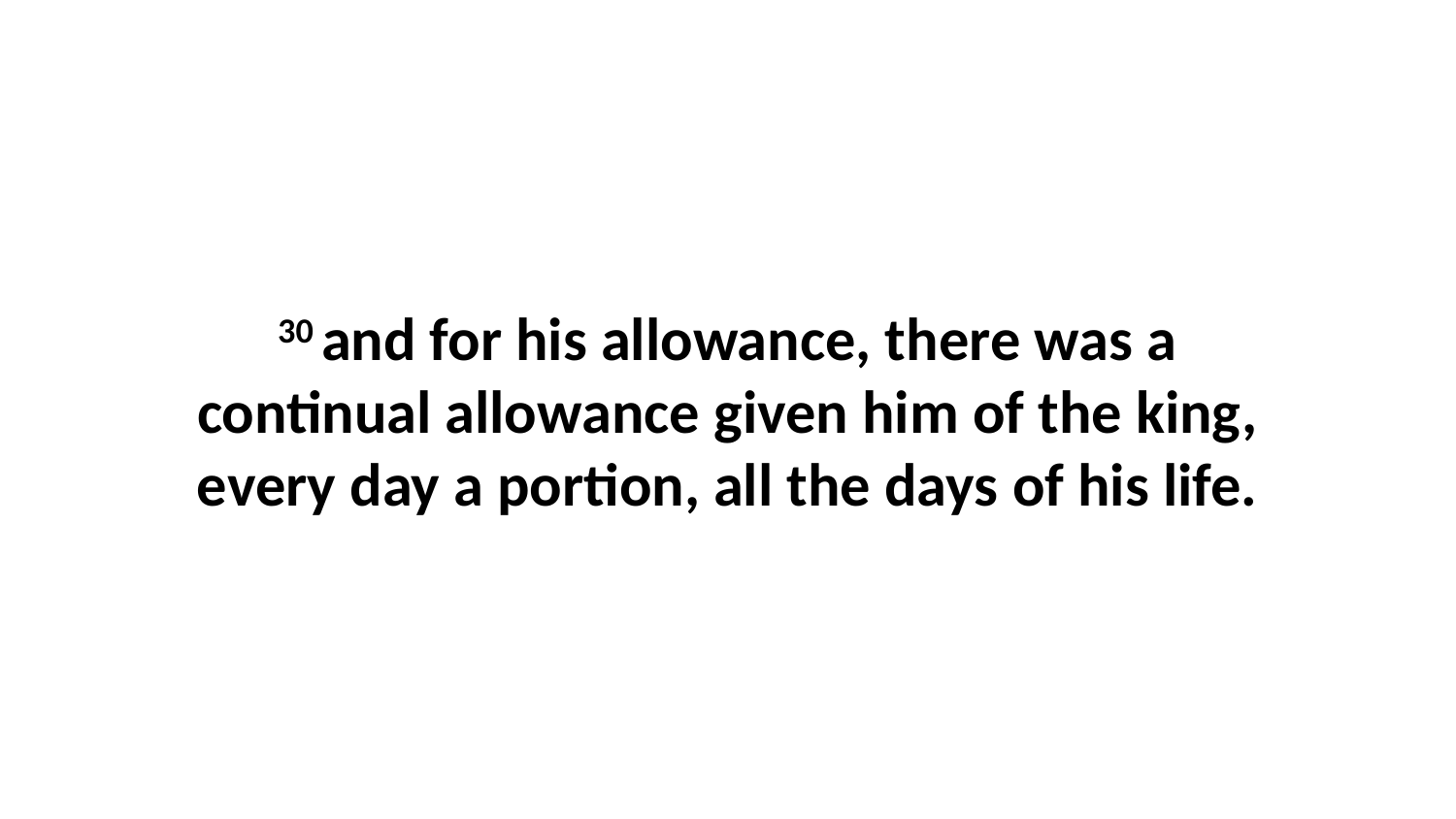

30 and for his allowance, there was a continual allowance given him of the king, every day a portion, all the days of his life.